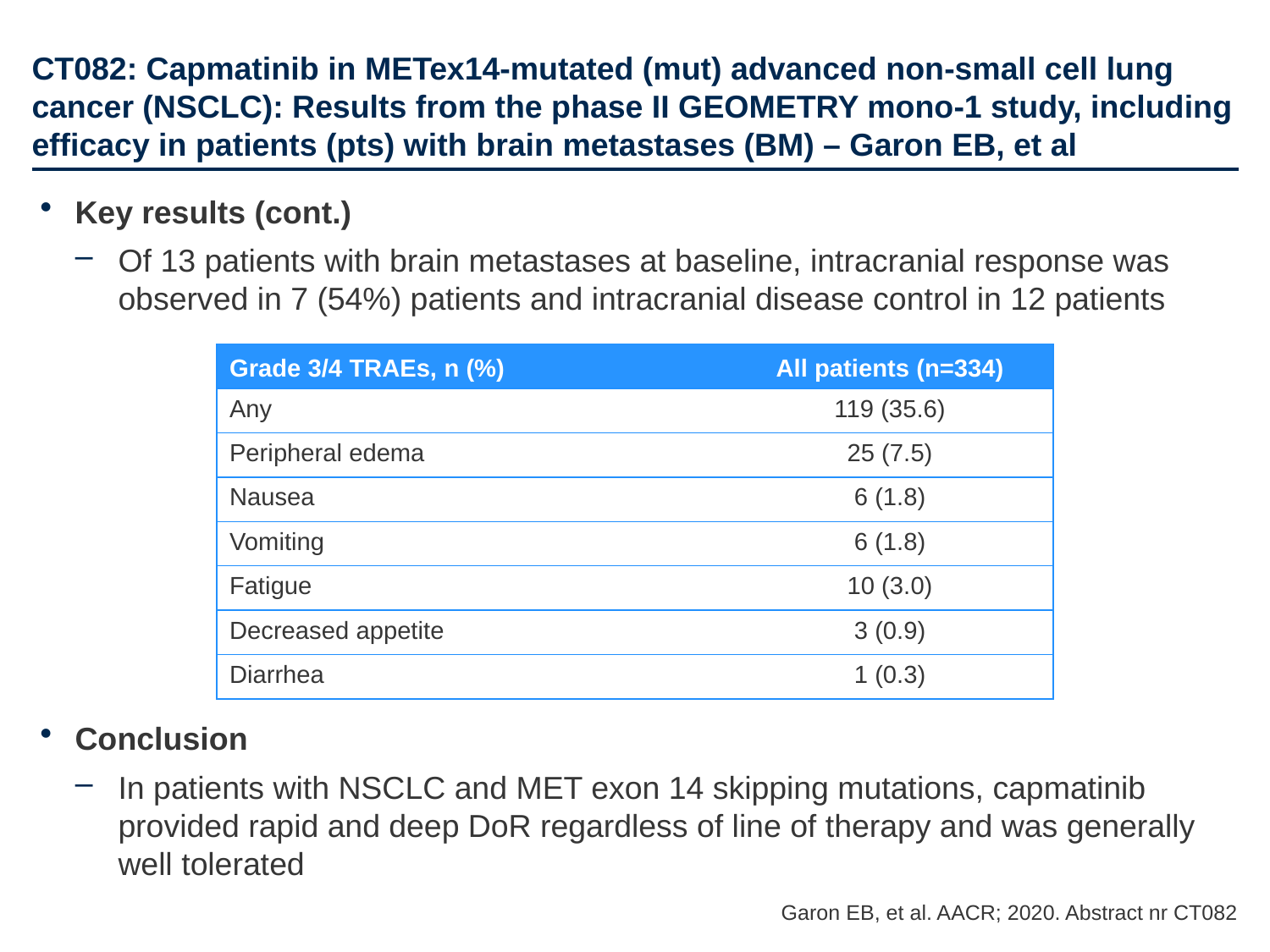

# CT082: Capmatinib in METex14-mutated (mut) advanced non-small cell lung cancer (NSCLC): Results from the phase II GEOMETRY mono-1 study, including efficacy in patients (pts) with brain metastases (BM) – Garon EB, et al
Key results (cont.)
Of 13 patients with brain metastases at baseline, intracranial response was observed in 7 (54%) patients and intracranial disease control in 12 patients
Conclusion
In patients with NSCLC and MET exon 14 skipping mutations, capmatinib provided rapid and deep DoR regardless of line of therapy and was generally well tolerated
| Grade 3/4 TRAEs, n (%) | All patients (n=334) |
| --- | --- |
| Any | 119 (35.6) |
| Peripheral edema | 25 (7.5) |
| Nausea | 6 (1.8) |
| Vomiting | 6 (1.8) |
| Fatigue | 10 (3.0) |
| Decreased appetite | 3 (0.9) |
| Diarrhea | 1 (0.3) |
Garon EB, et al. AACR; 2020. Abstract nr CT082